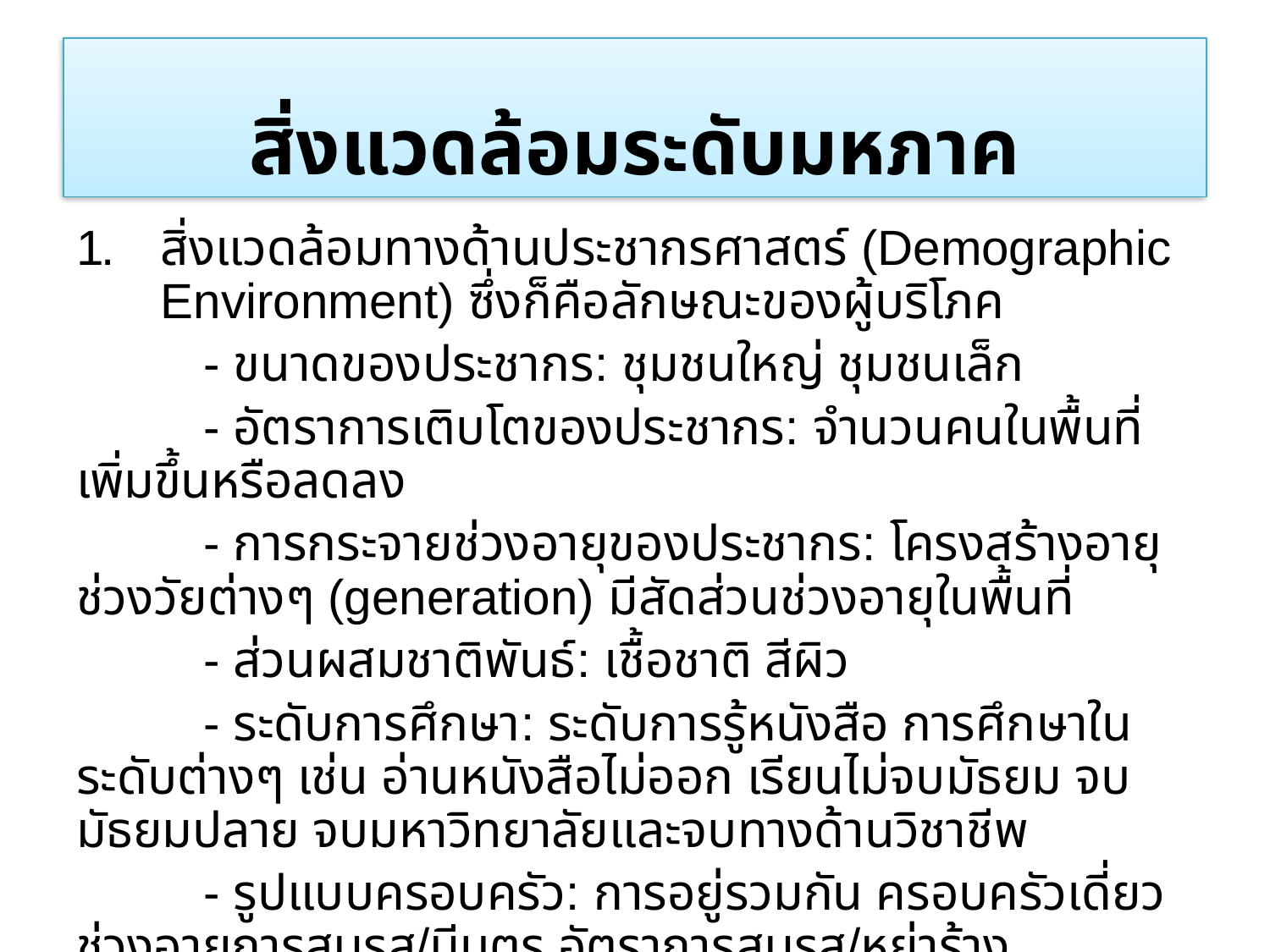

สิ่งแวดล้อมระดับมหภาค
สิ่งแวดล้อมทางด้านประชากรศาสตร์ (Demographic Environment) ซึ่งก็คือลักษณะของผู้บริโภค
	- ขนาดของประชากร: ชุมชนใหญ่ ชุมชนเล็ก
	- อัตราการเติบโตของประชากร: จำนวนคนในพื้นที่เพิ่มขึ้นหรือลดลง
	- การกระจายช่วงอายุของประชากร: โครงสร้างอายุ ช่วงวัยต่างๆ (generation) มีสัดส่วนช่วงอายุในพื้นที่
	- ส่วนผสมชาติพันธ์: เชื้อชาติ สีผิว
	- ระดับการศึกษา: ระดับการรู้หนังสือ การศึกษาในระดับต่างๆ เช่น อ่านหนังสือไม่ออก เรียนไม่จบมัธยม จบมัธยมปลาย จบมหาวิทยาลัยและจบทางด้านวิชาชีพ
	- รูปแบบครอบครัว: การอยู่รวมกัน ครอบครัวเดี่ยว ช่วงอายุการสมรส/มีบุตร อัตราการสมรส/หย่าร้าง
	- ลักษณะของพื้นที่อยู่อาศัย: พื้นฐานสังคมเมือง-ชนบท การย้ายถิ่นฐาน